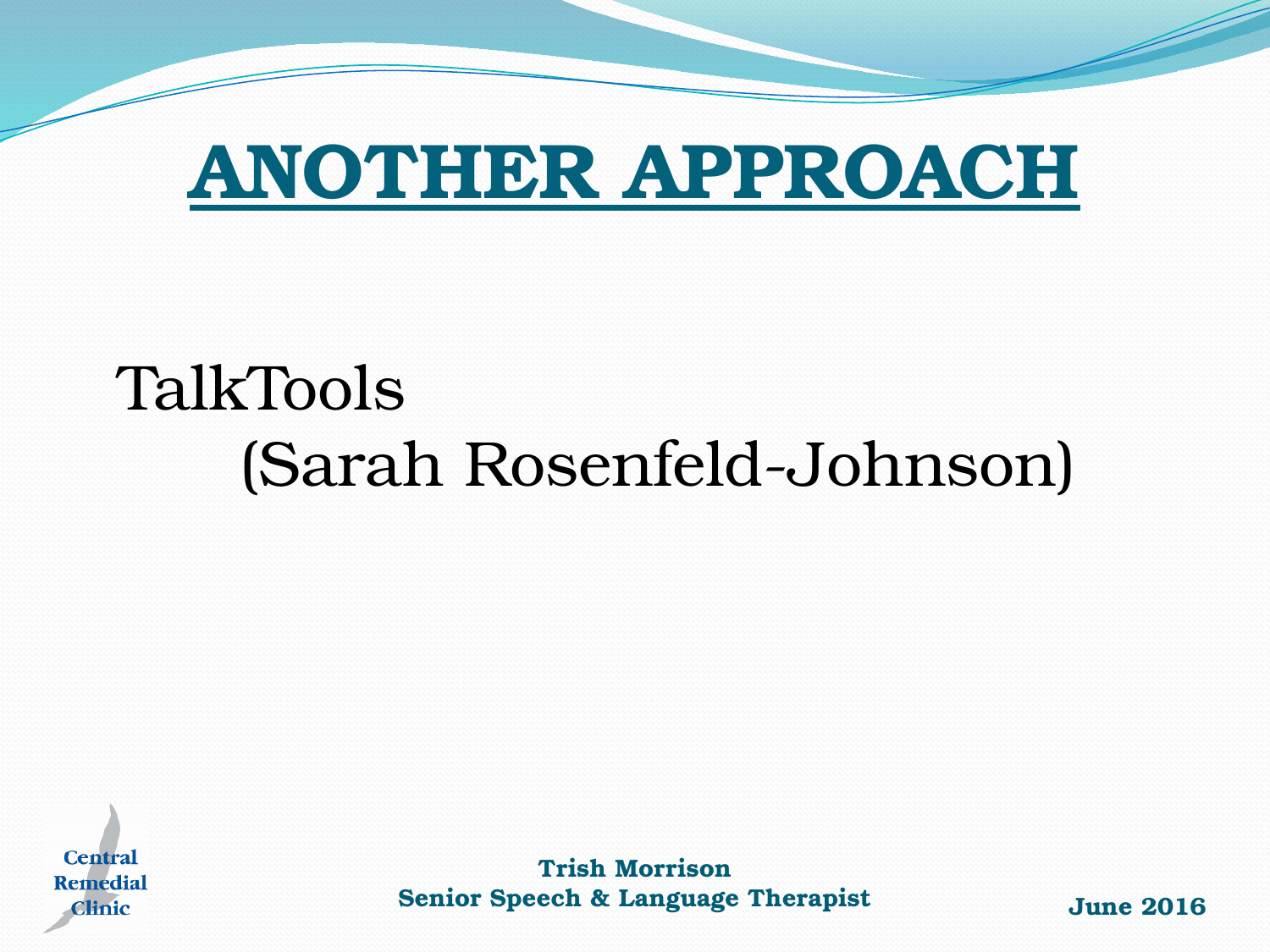

# ANOTHER APPROACH

TalkTools
      (Sarah Rosenfeld-Johnson)

Trish Morrison
Senior Speech & Language Therapist

June 2016